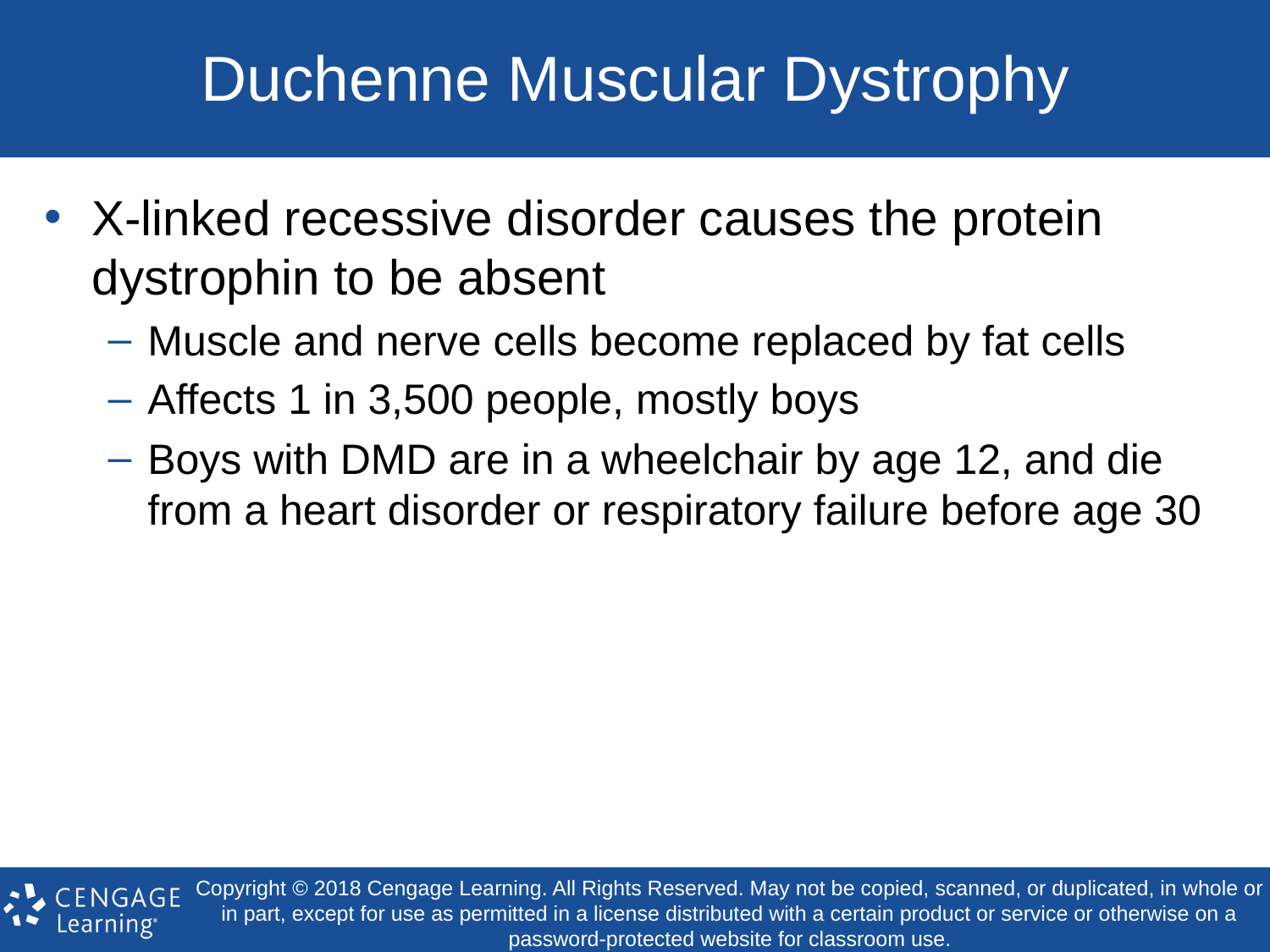

# Duchenne Muscular Dystrophy
X-linked recessive disorder causes the protein dystrophin to be absent
Muscle and nerve cells become replaced by fat cells
Affects 1 in 3,500 people, mostly boys
Boys with DMD are in a wheelchair by age 12, and die from a heart disorder or respiratory failure before age 30